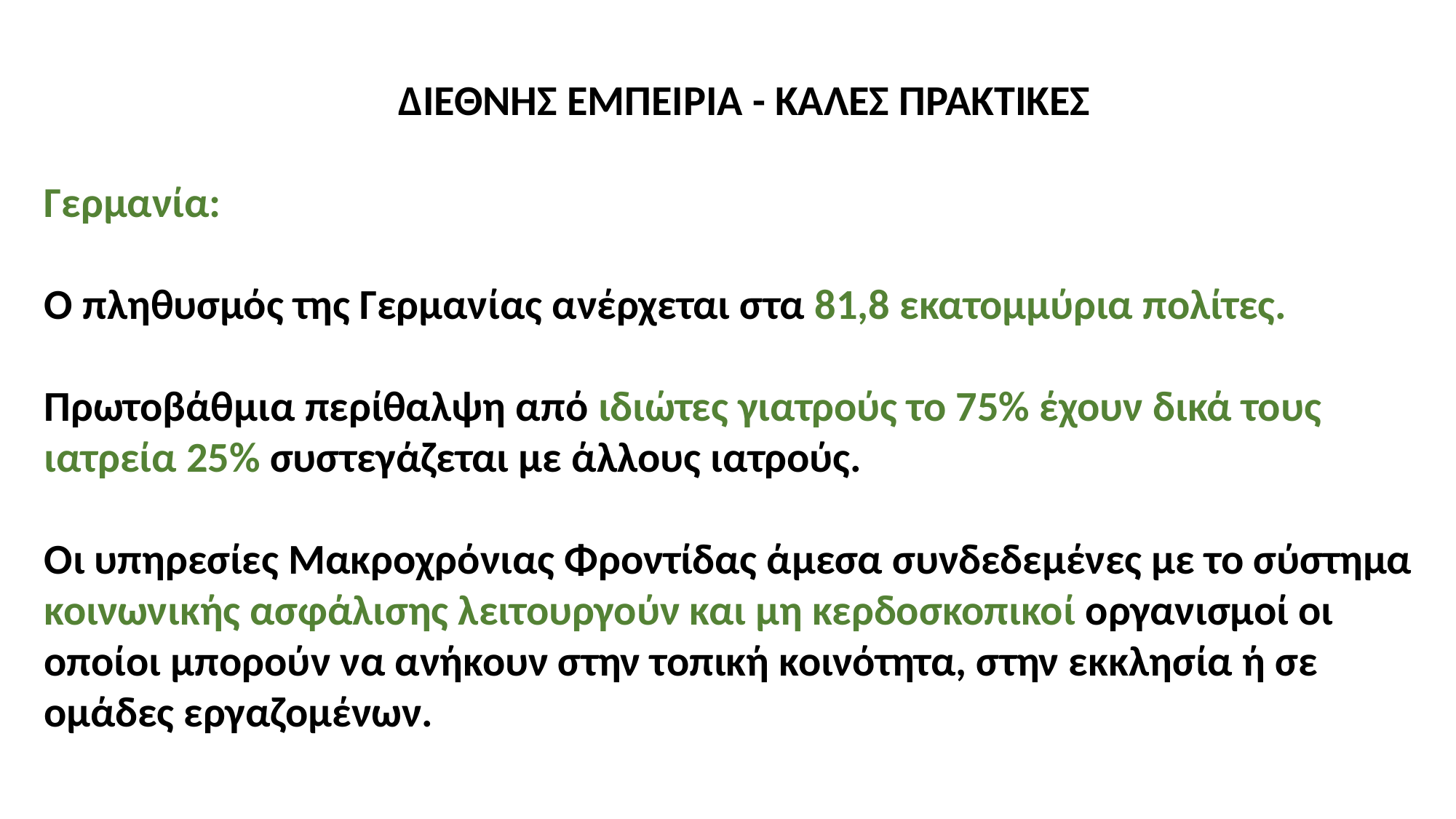

ΔΙΕΘΝΗΣ ΕΜΠΕΙΡΙΑ - ΚΑΛΕΣ ΠΡΑΚΤΙΚΕΣ

Γερμανία:

Ο πληθυσμός της Γερμανίας ανέρχεται στα 81,8 εκατομμύρια πολίτες.

Πρωτοβάθμια περίθαλψη από ιδιώτες γιατρούς το 75% έχουν δικά τους ιατρεία 25% συστεγάζεται με άλλους ιατρούς.

Οι υπηρεσίες Μακροχρόνιας Φροντίδας άμεσα συνδεδεμένες με το σύστημα κοινωνικής ασφάλισης λειτουργούν και μη κερδοσκοπικοί οργανισμοί οι οποίοι μπορούν να ανήκουν στην τοπική κοινότητα, στην εκκλησία ή σε ομάδες εργαζομένων.